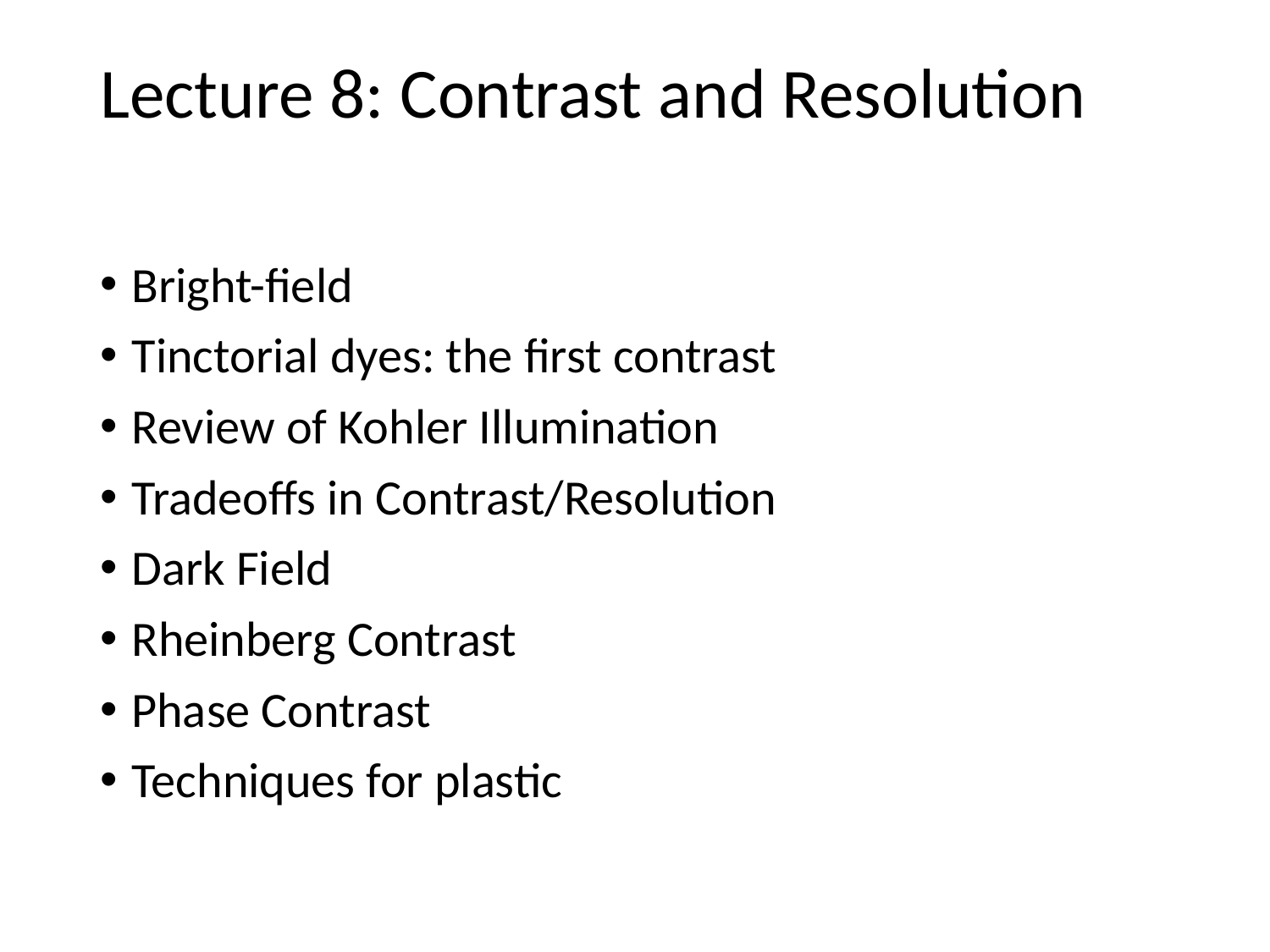

# Lecture 8: Contrast and Resolution
Bright-field
Tinctorial dyes: the first contrast
Review of Kohler Illumination
Tradeoffs in Contrast/Resolution
Dark Field
Rheinberg Contrast
Phase Contrast
Techniques for plastic